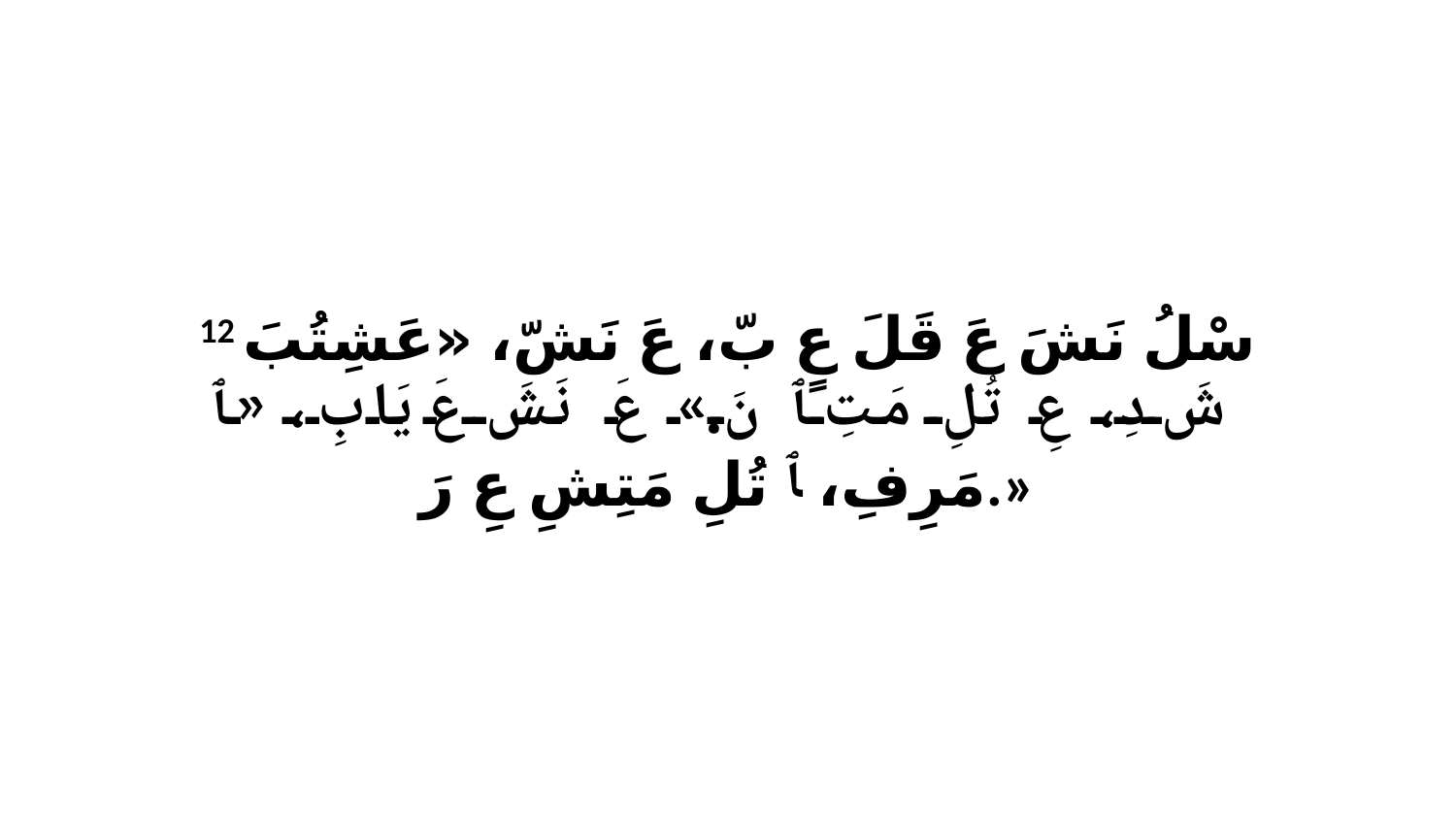

12 سْلُ نَشَ عَ قَلَ عٍ بّ، عَ نَشّ، «عَشِتُبَ شَ دِ، عِ تُلِ مَتِ ﭑ نَ.» عَ نَشَ عَ يَابِ، «ﭑ مَرِفِ، ﭑ تُلِ مَتِشِ عِ رَ.»